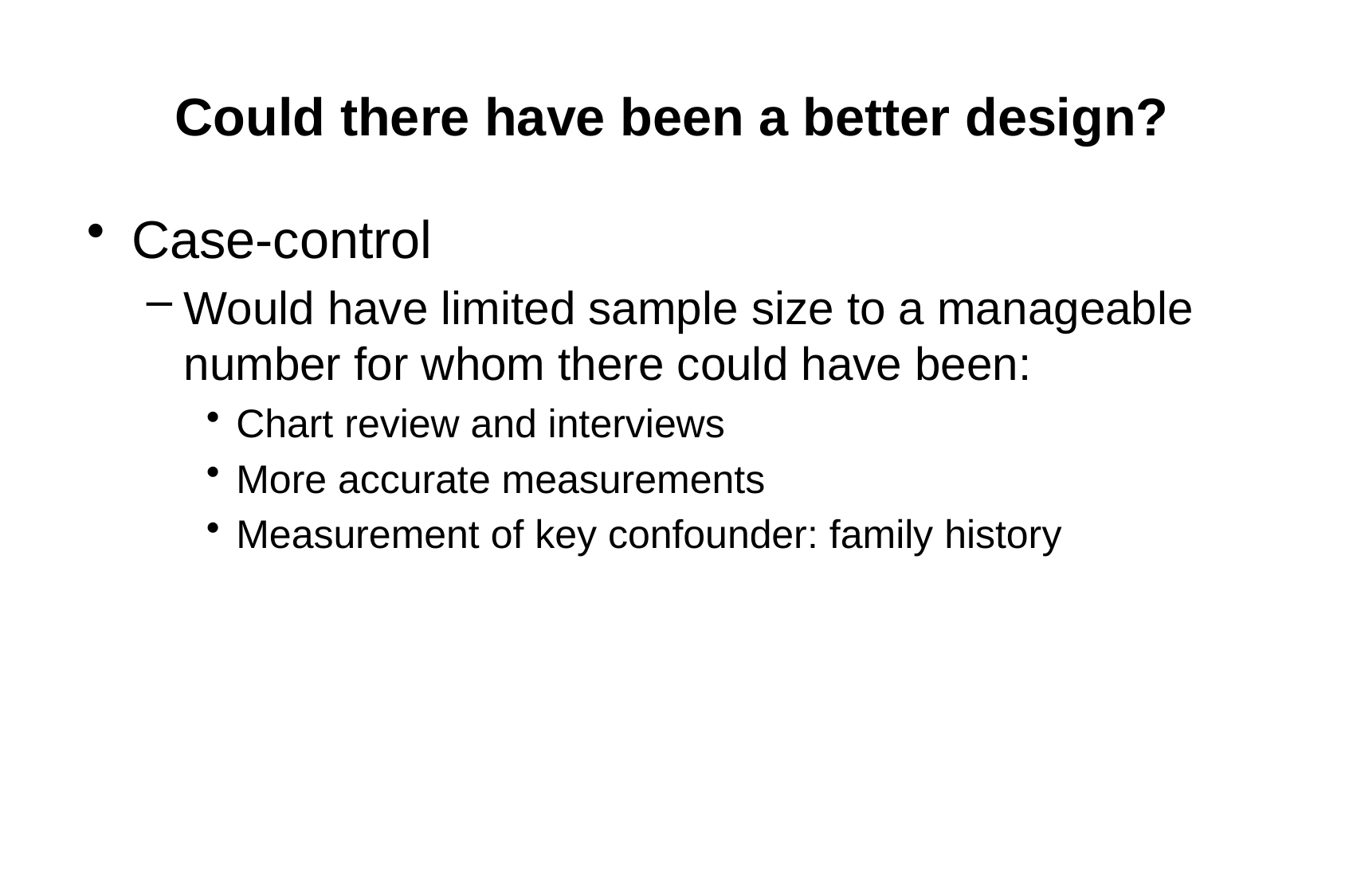

# Could there have been a better design?
Case-control
Would have limited sample size to a manageable number for whom there could have been:
Chart review and interviews
More accurate measurements
Measurement of key confounder: family history